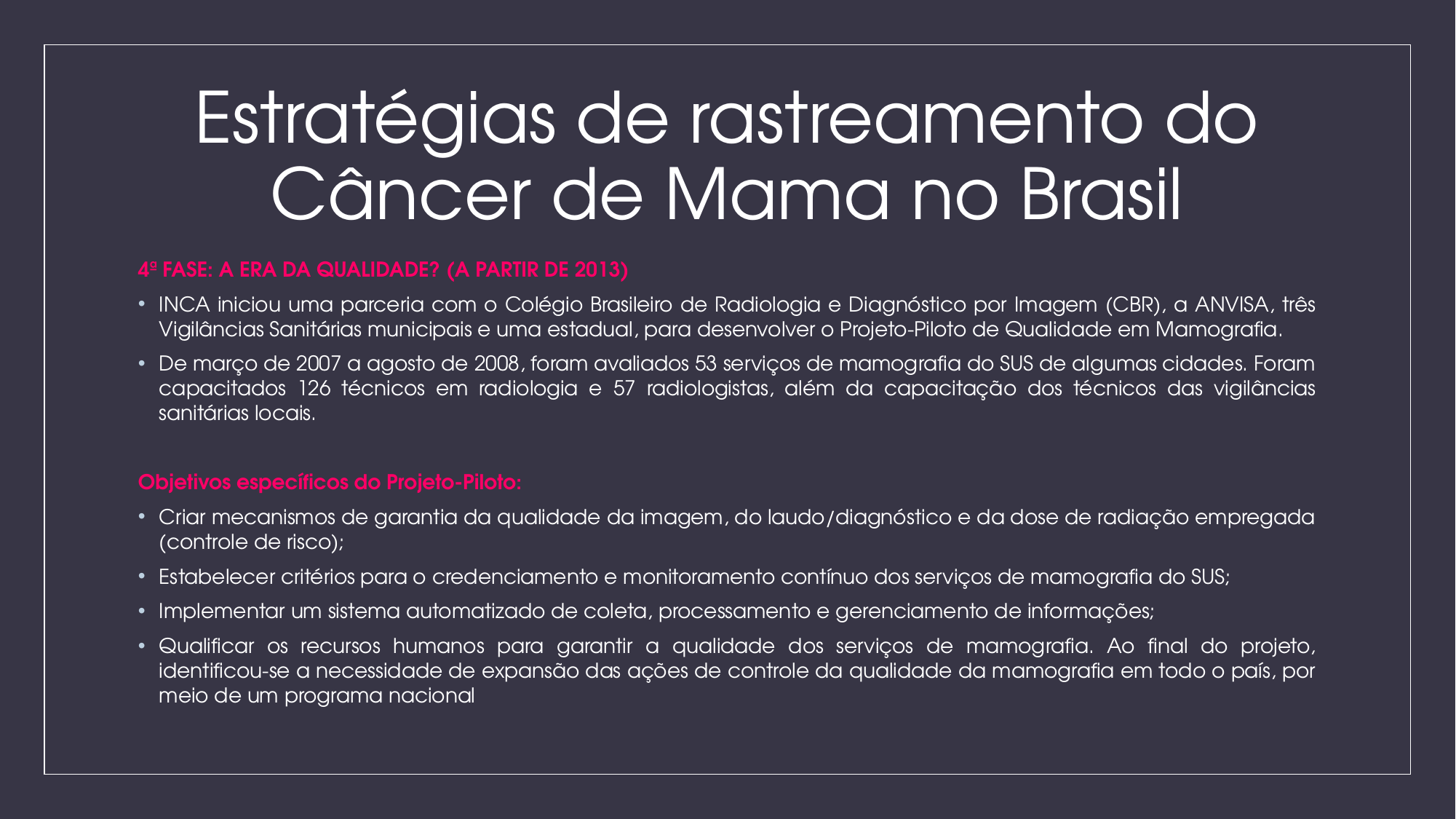

# Estratégias de rastreamento do Câncer de Mama no Brasil
4ª FASE: A ERA DA QUALIDADE? (A PARTIR DE 2013)
INCA iniciou uma parceria com o Colégio Brasileiro de Radiologia e Diagnóstico por Imagem (CBR), a ANVISA, três Vigilâncias Sanitárias municipais e uma estadual, para desenvolver o Projeto-Piloto de Qualidade em Mamografia.
De março de 2007 a agosto de 2008, foram avaliados 53 serviços de mamografia do SUS de algumas cidades. Foram capacitados 126 técnicos em radiologia e 57 radiologistas, além da capacitação dos técnicos das vigilâncias sanitárias locais.

Objetivos específicos do Projeto-Piloto:
Criar mecanismos de garantia da qualidade da imagem, do laudo/diagnóstico e da dose de radiação empregada (controle de risco);
Estabelecer critérios para o credenciamento e monitoramento contínuo dos serviços de mamografia do SUS;
Implementar um sistema automatizado de coleta, processamento e gerenciamento de informações;
Qualificar os recursos humanos para garantir a qualidade dos serviços de mamografia. Ao final do projeto, identificou-se a necessidade de expansão das ações de controle da qualidade da mamografia em todo o país, por meio de um programa nacional